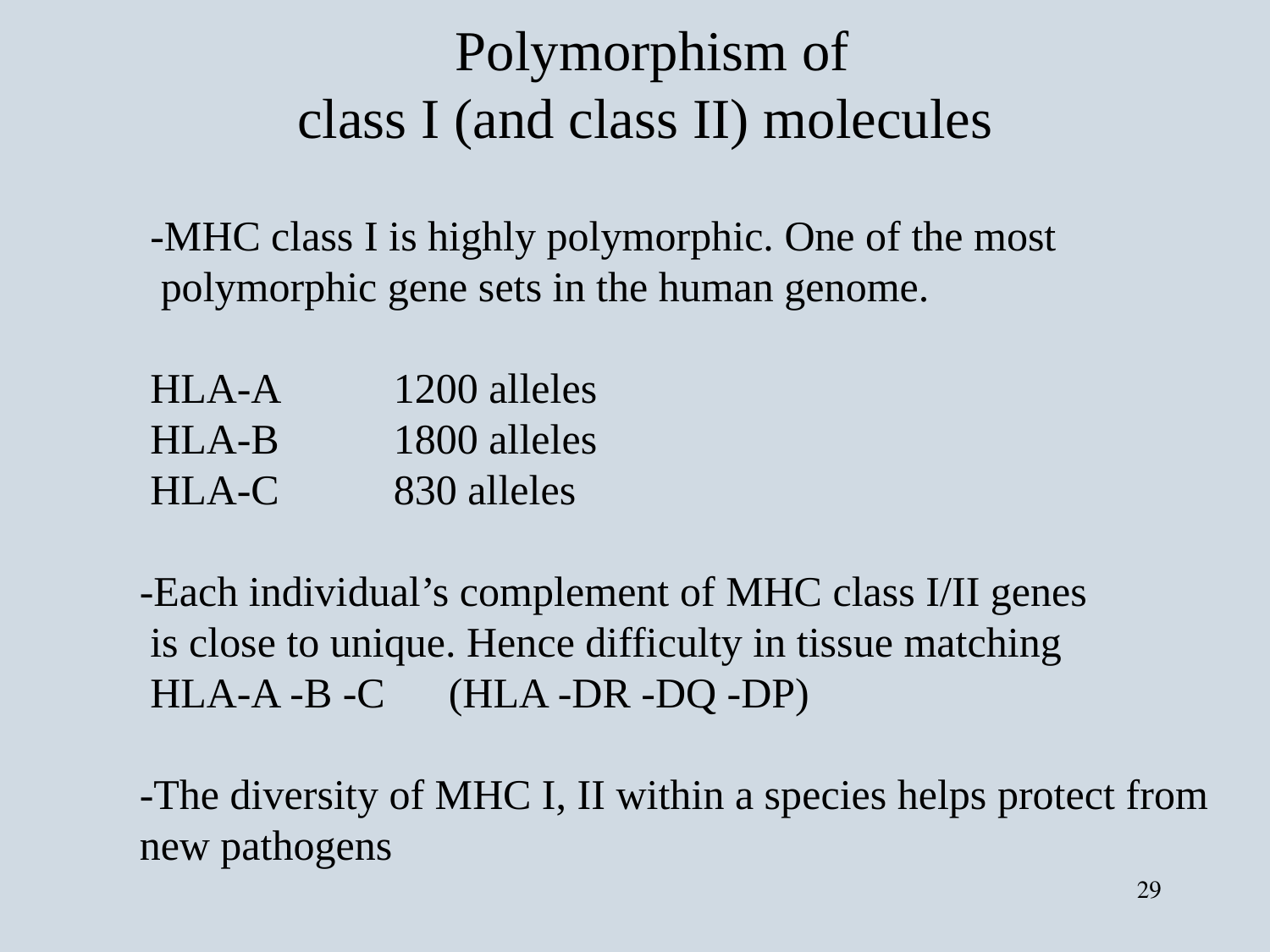

Polymorphism of
class I (and class II) molecules

             -MHC class I is highly polymorphic. One of the most
              polymorphic gene sets in the human genome.

             HLA-A     	1200 alleles
             HLA-B   	1800 alleles
             HLA-C     	830 alleles

            -Each individual’s complement of MHC class I/II genes
             is close to unique. Hence difficulty in tissue matching
 	 HLA-A -B -C      (HLA -DR -DQ -DP)

            -The diversity of MHC I, II within a species helps protect from 	new pathogens

29